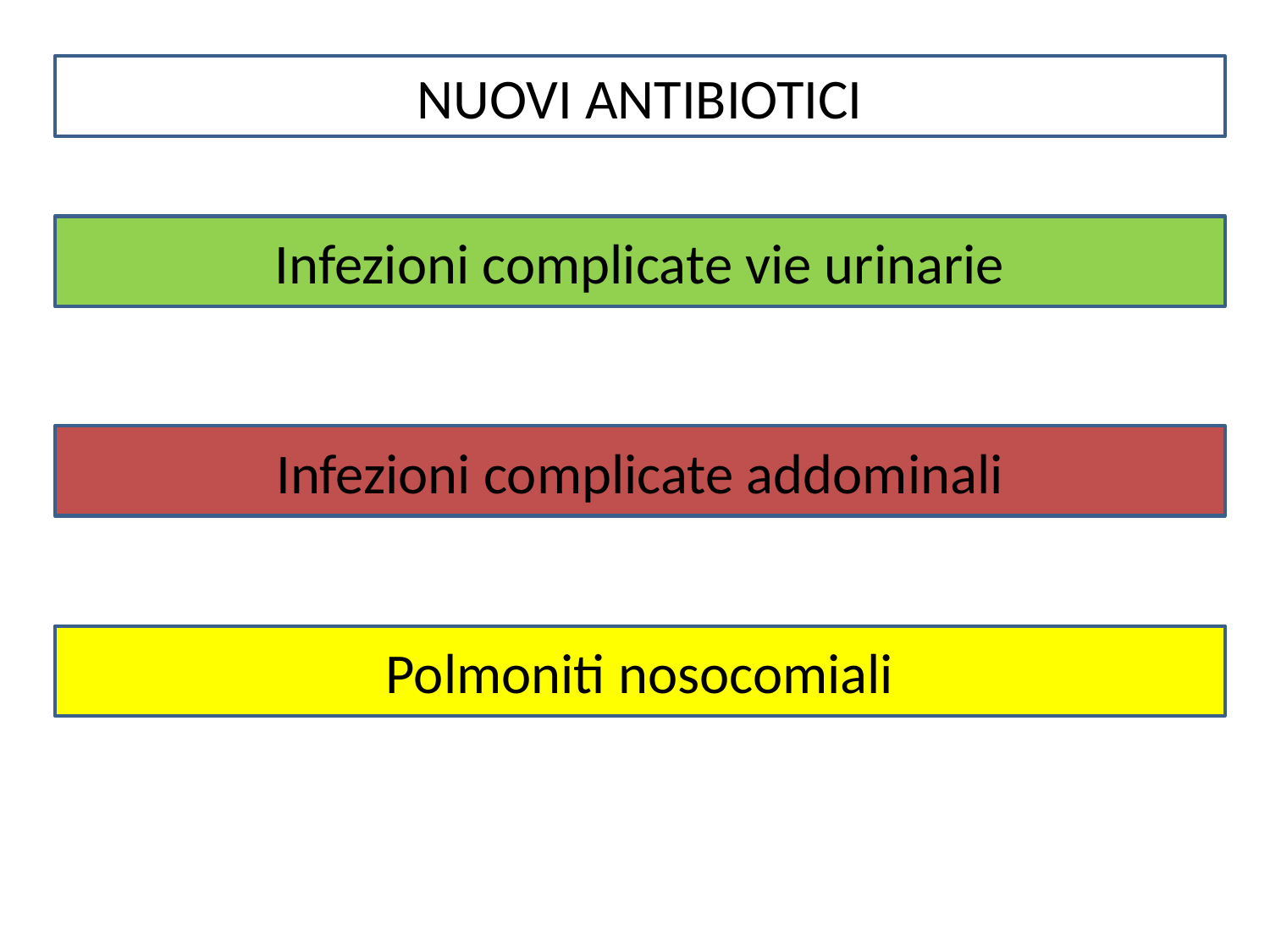

NUOVI ANTIBIOTICI
Infezioni complicate vie urinarie
Infezioni complicate addominali
Polmoniti nosocomiali